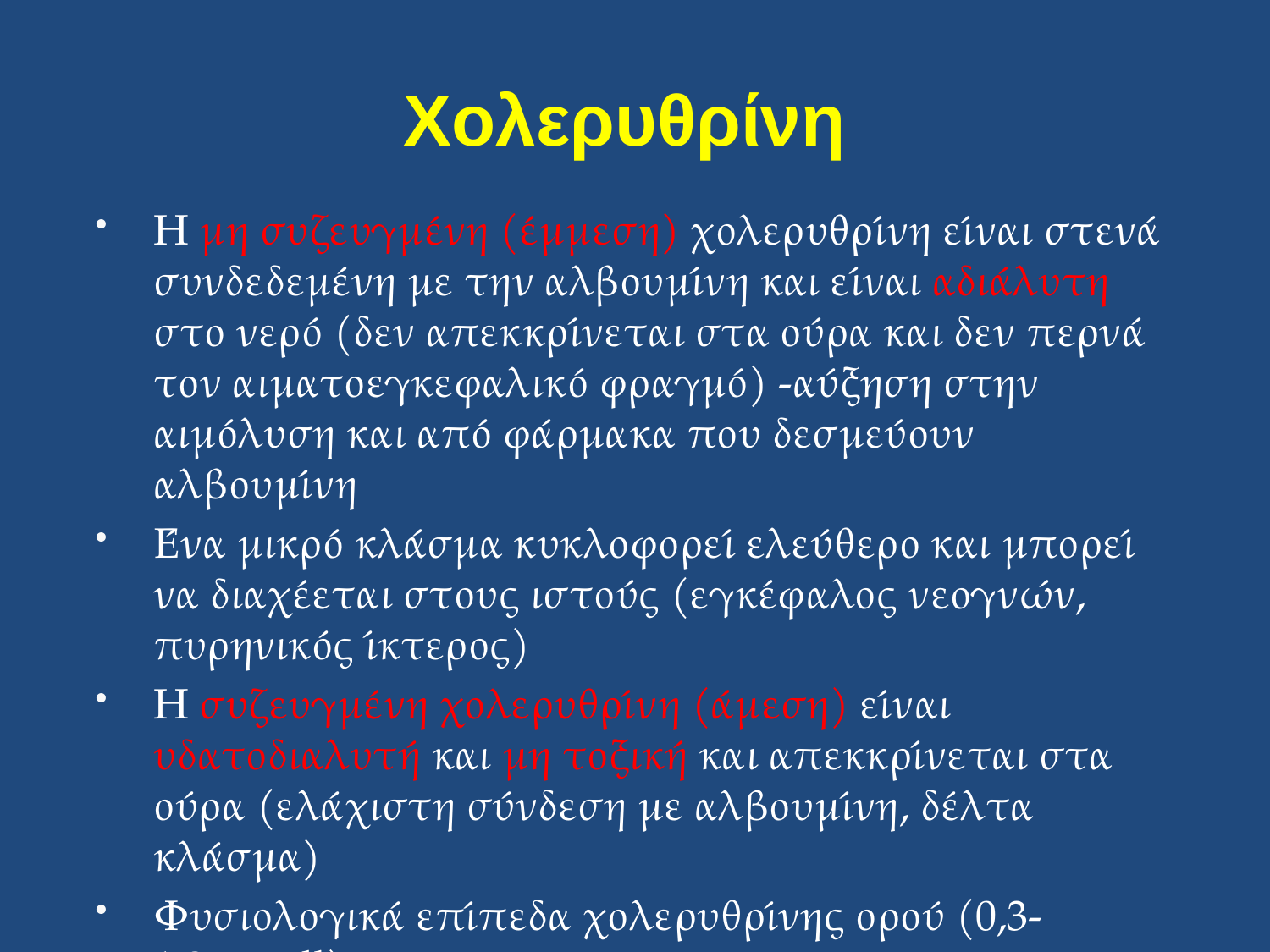

# Χολερυθρίνη
Η μη συζευγμένη (έμμεση) χολερυθρίνη είναι στενά συνδεδεμένη με την αλβουμίνη και είναι αδιάλυτη στο νερό (δεν απεκκρίνεται στα ούρα και δεν περνά τον αιματοεγκεφαλικό φραγμό) -αύξηση στην αιμόλυση και από φάρμακα που δεσμεύουν αλβουμίνη
Ένα μικρό κλάσμα κυκλοφορεί ελεύθερο και μπορεί να διαχέεται στους ιστούς (εγκέφαλος νεογνών, πυρηνικός ίκτερος)
Η συζευγμένη χολερυθρίνη (άμεση) είναι υδατοδιαλυτή και μη τοξική και απεκκρίνεται στα ούρα (ελάχιστη σύνδεση με αλβουμίνη, δέλτα κλάσμα)
Φυσιολογικά επίπεδα χολερυθρίνης ορού (0,3-1,2mg/dl)